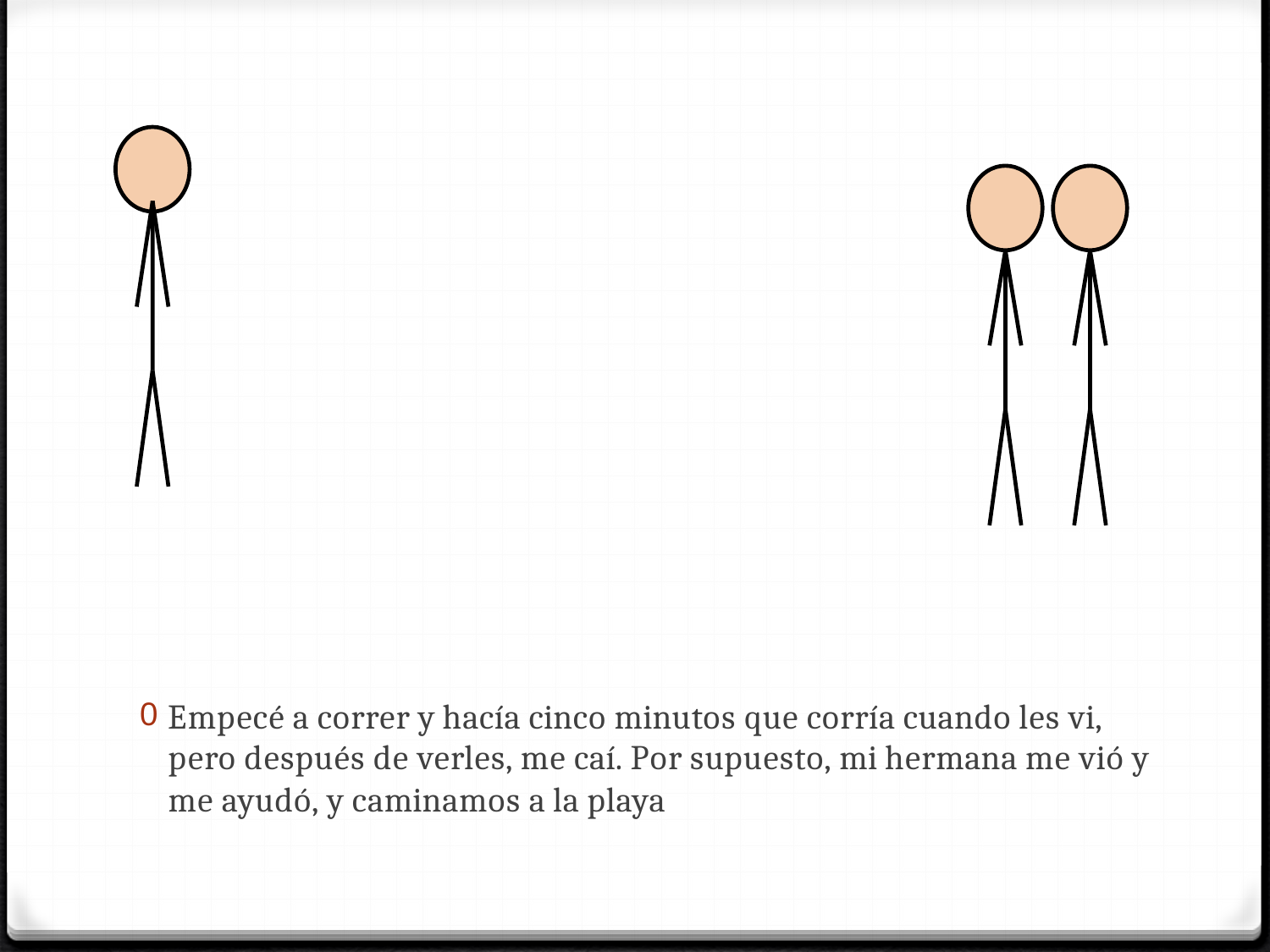

Empecé a correr y hacía cinco minutos que corría cuando les vi, pero después de verles, me caí. Por supuesto, mi hermana me vió y me ayudó, y caminamos a la playa